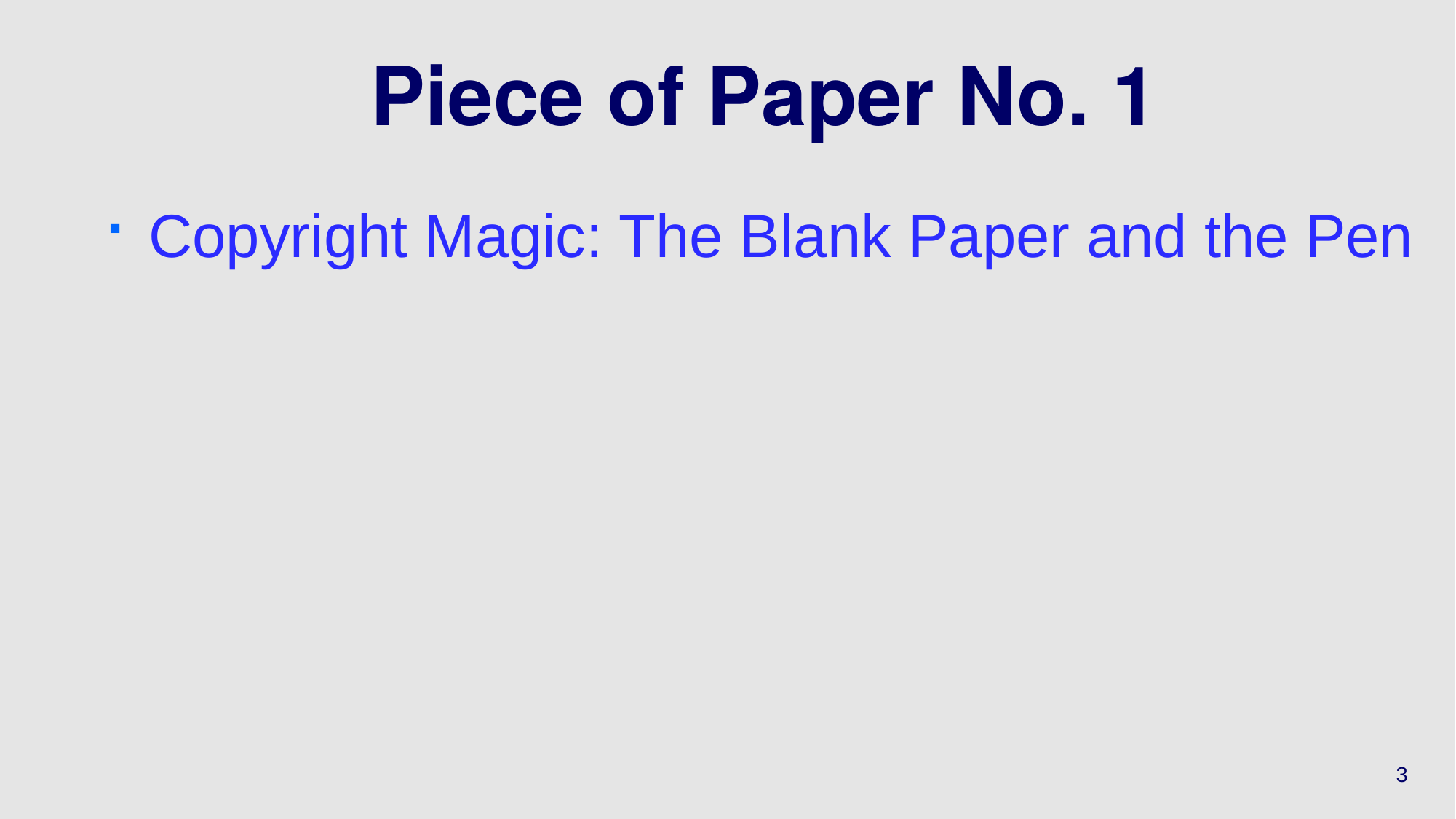

# Piece of Paper No. 1
Copyright Magic: The Blank Paper and the Pen
3